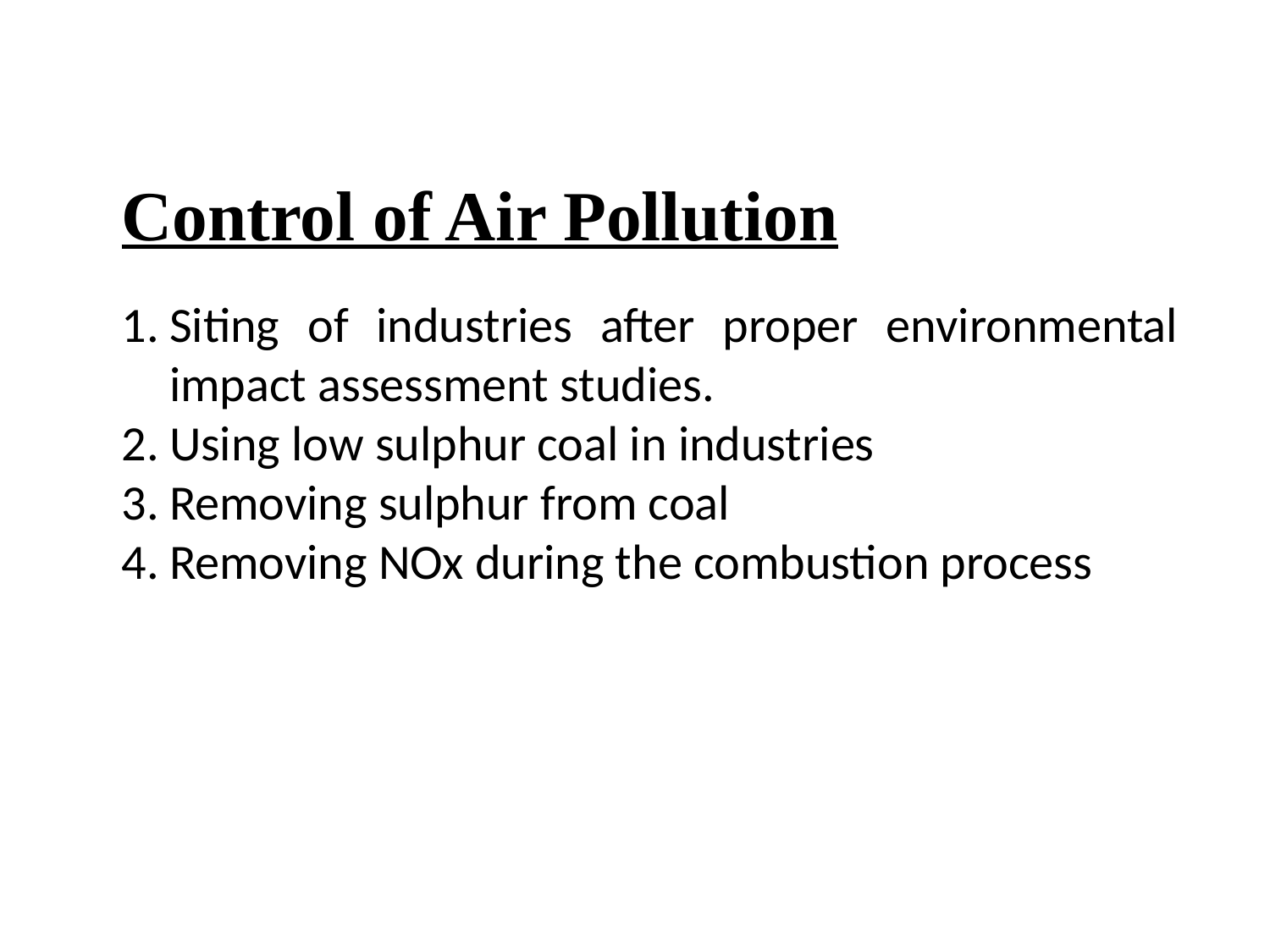

Control of Air Pollution

Siting of industries after proper environmental impact assessment studies.
Using low sulphur coal in industries
Removing sulphur from coal
Removing NOx during the combustion process